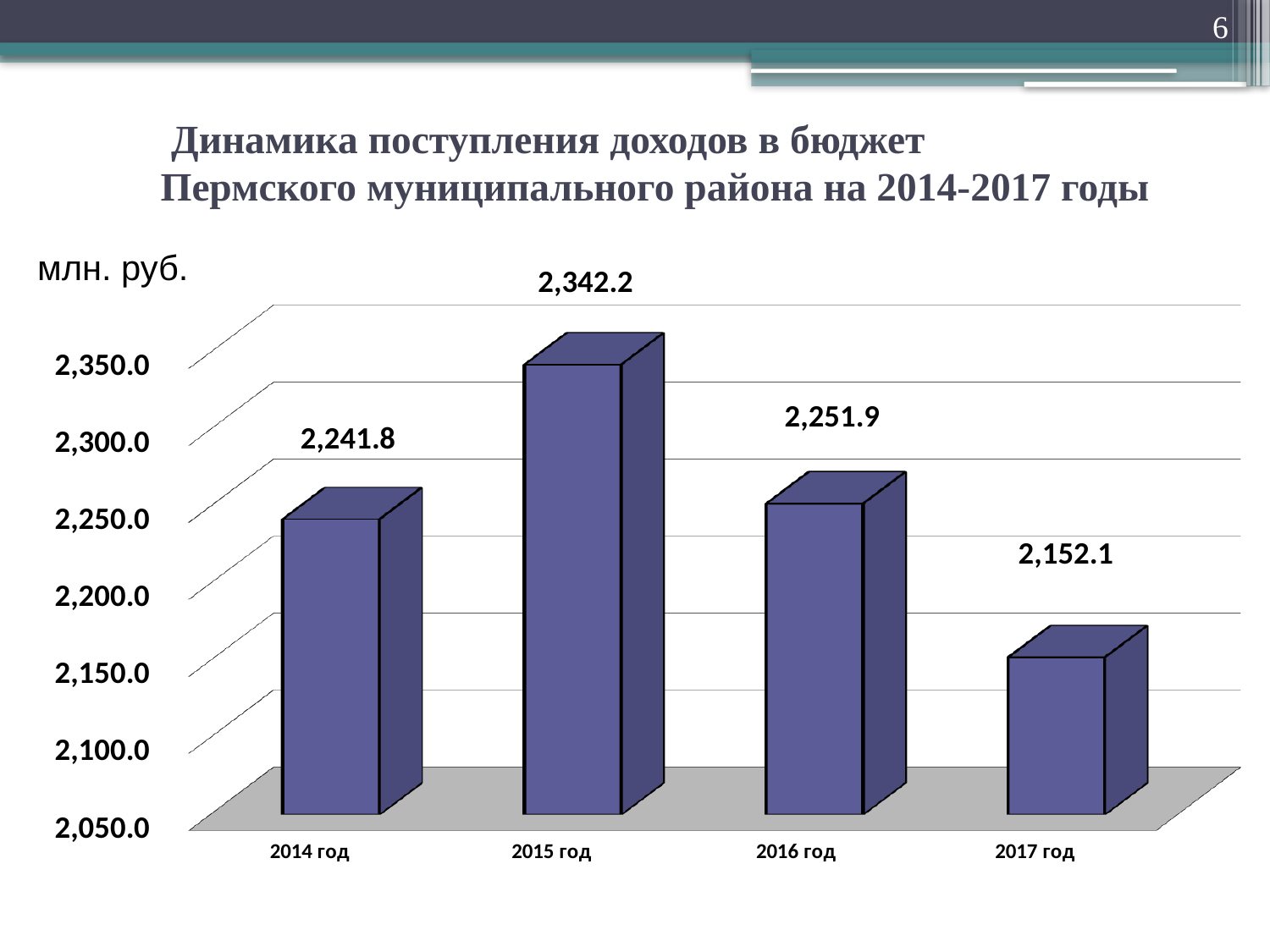

6
# Динамика поступления доходов в бюджет Пермского муниципального района на 2014-2017 годы

[unsupported chart]

млн. руб.